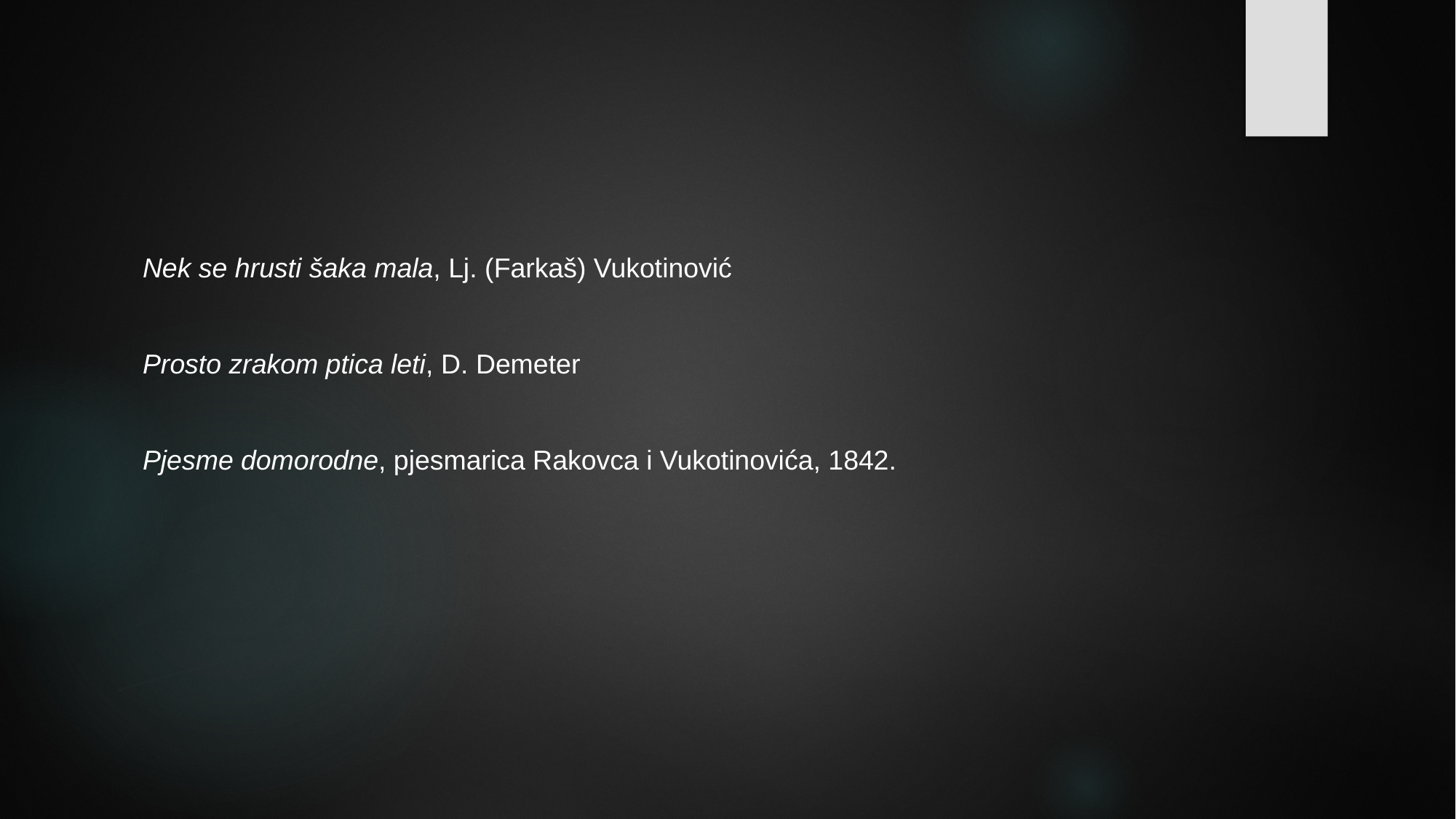

#
Nek se hrusti šaka mala, Lj. (Farkaš) Vukotinović

Prosto zrakom ptica leti, D. Demeter

Pjesme domorodne, pjesmarica Rakovca i Vukotinovića, 1842.